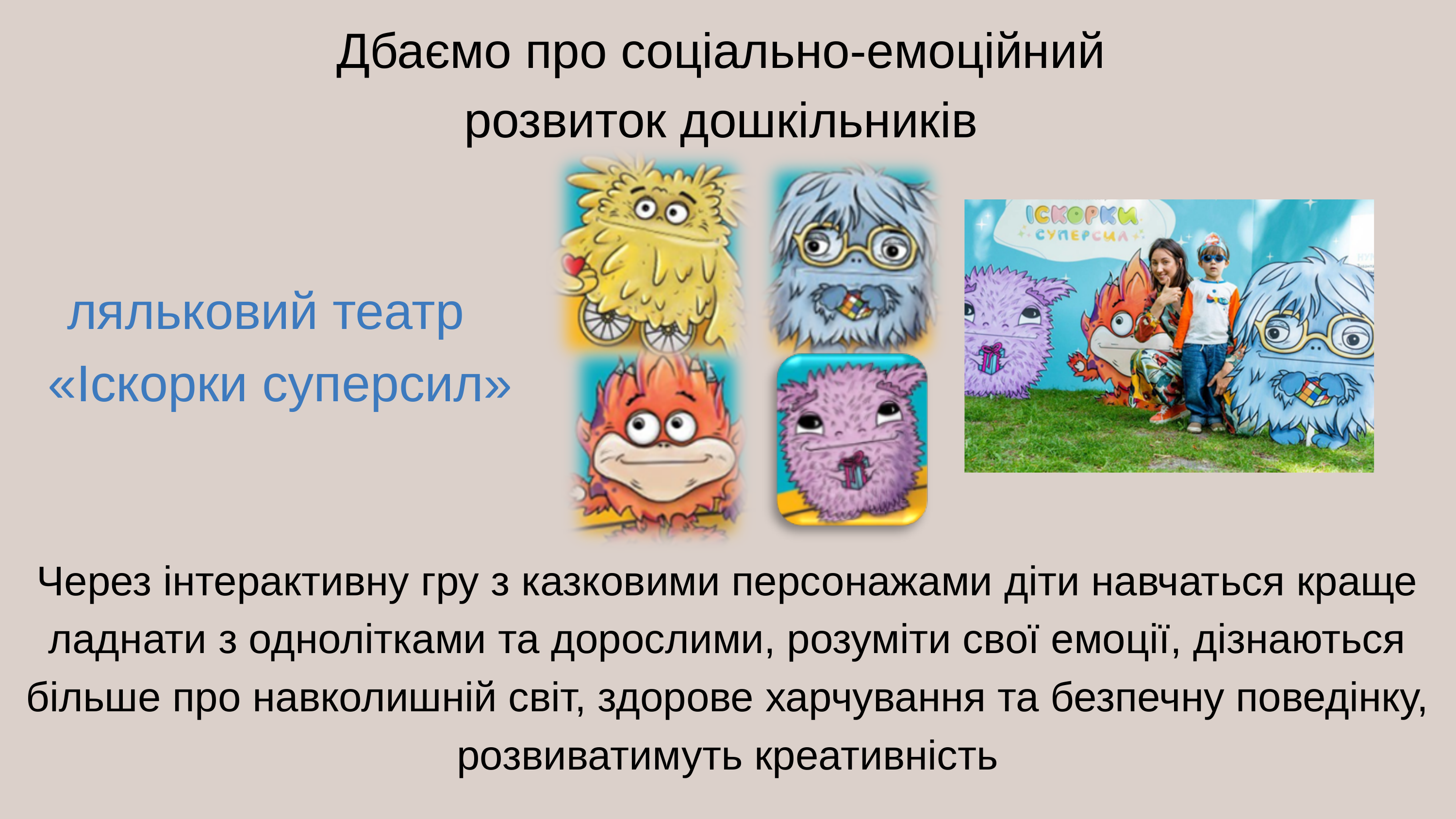

Дбаємо про соціально-емоційний
розвиток дошкільників

ляльковий театр
 «Іскорки суперсил»

Через інтерактивну гру з казковими персонажами діти навчаться краще ладнати з однолітками та дорослими, розуміти свої емоції, дізнаються більше про навколишній світ, здорове харчування та безпечну поведінку, розвиватимуть креативність